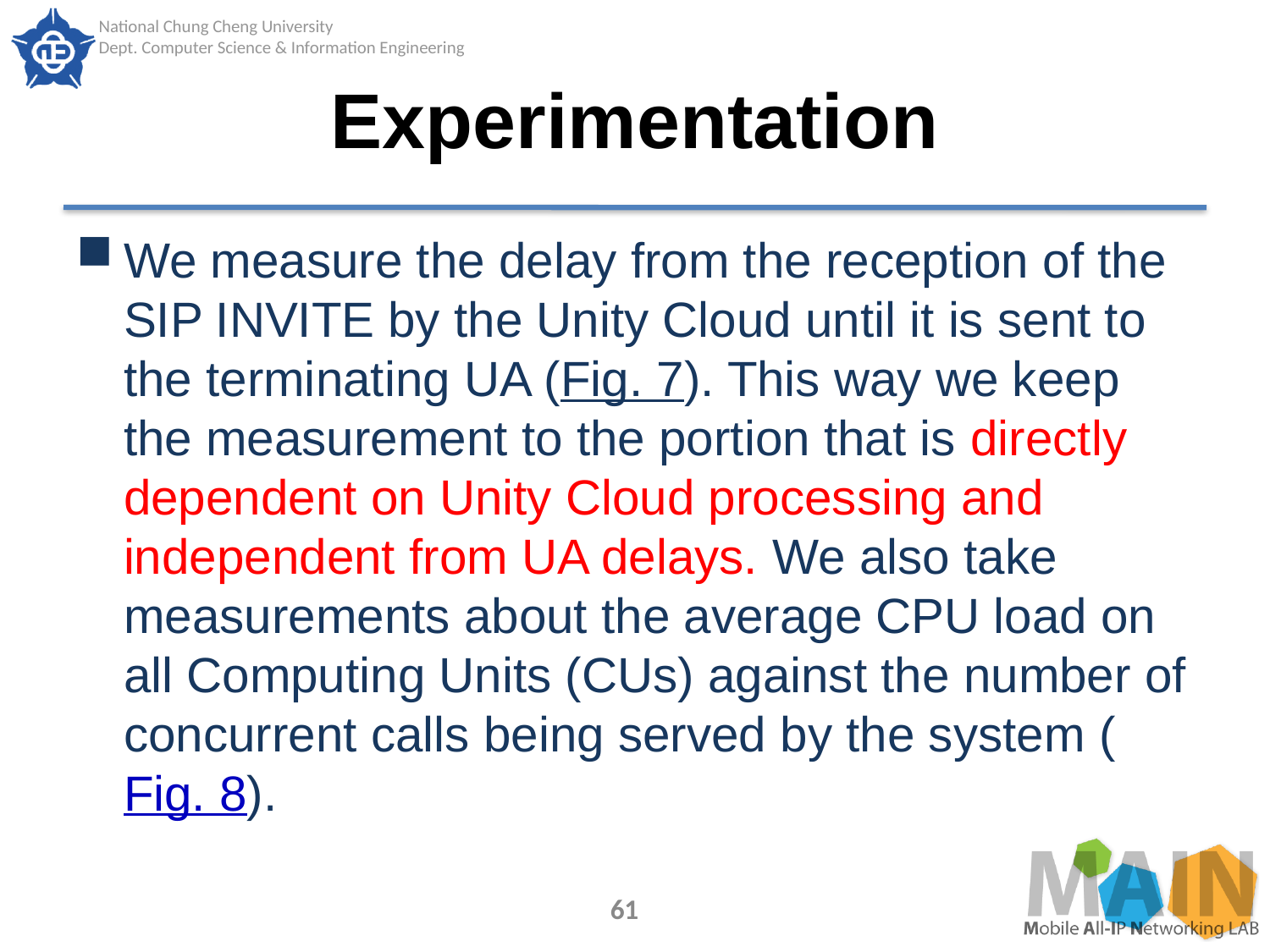

# Experimentation
We measure the delay from the reception of the SIP INVITE by the Unity Cloud until it is sent to the terminating UA (Fig. 7). This way we keep the measurement to the portion that is directly dependent on Unity Cloud processing and independent from UA delays. We also take measurements about the average CPU load on all Computing Units (CUs) against the number of concurrent calls being served by the system (Fig. 8).
61